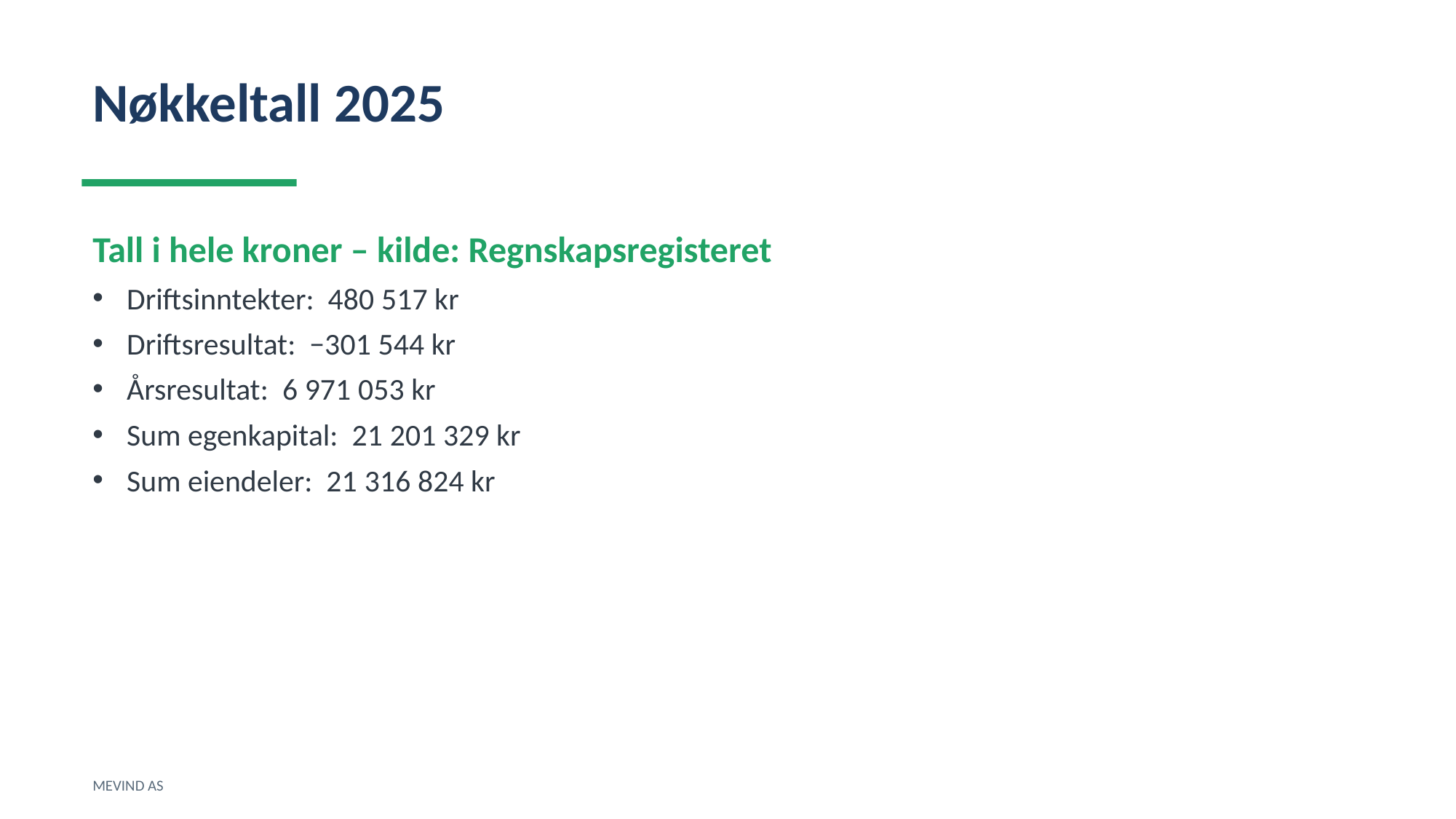

Nøkkeltall 2025

Tall i hele kroner – kilde: Regnskapsregisteret
Driftsinntekter:  480 517 kr
Driftsresultat:  −301 544 kr
Årsresultat:  6 971 053 kr
Sum egenkapital:  21 201 329 kr
Sum eiendeler:  21 316 824 kr
MEVIND AS